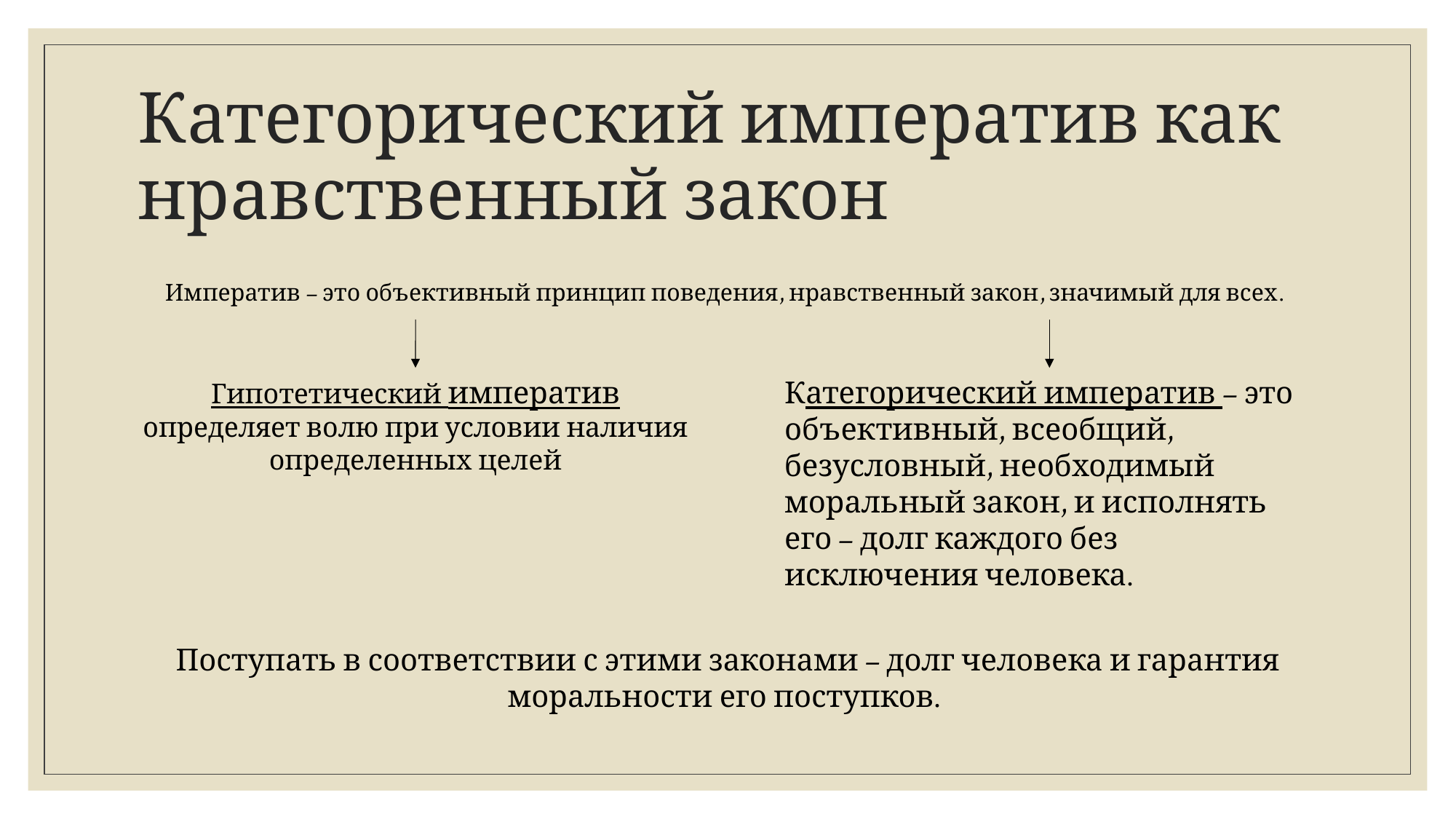

# Категорический императив как нравственный закон
Императив – это объективный принцип поведения, нравственный закон, значимый для всех.
Гипотетический императив определяет волю при условии наличия определенных целей
Категорический императив – это объективный, всеобщий, безусловный, необходимый моральный закон, и исполнять его – долг каждого без исключения человека.
Поступать в соответствии с этими законами – долг человека и гарантия моральности его поступков.